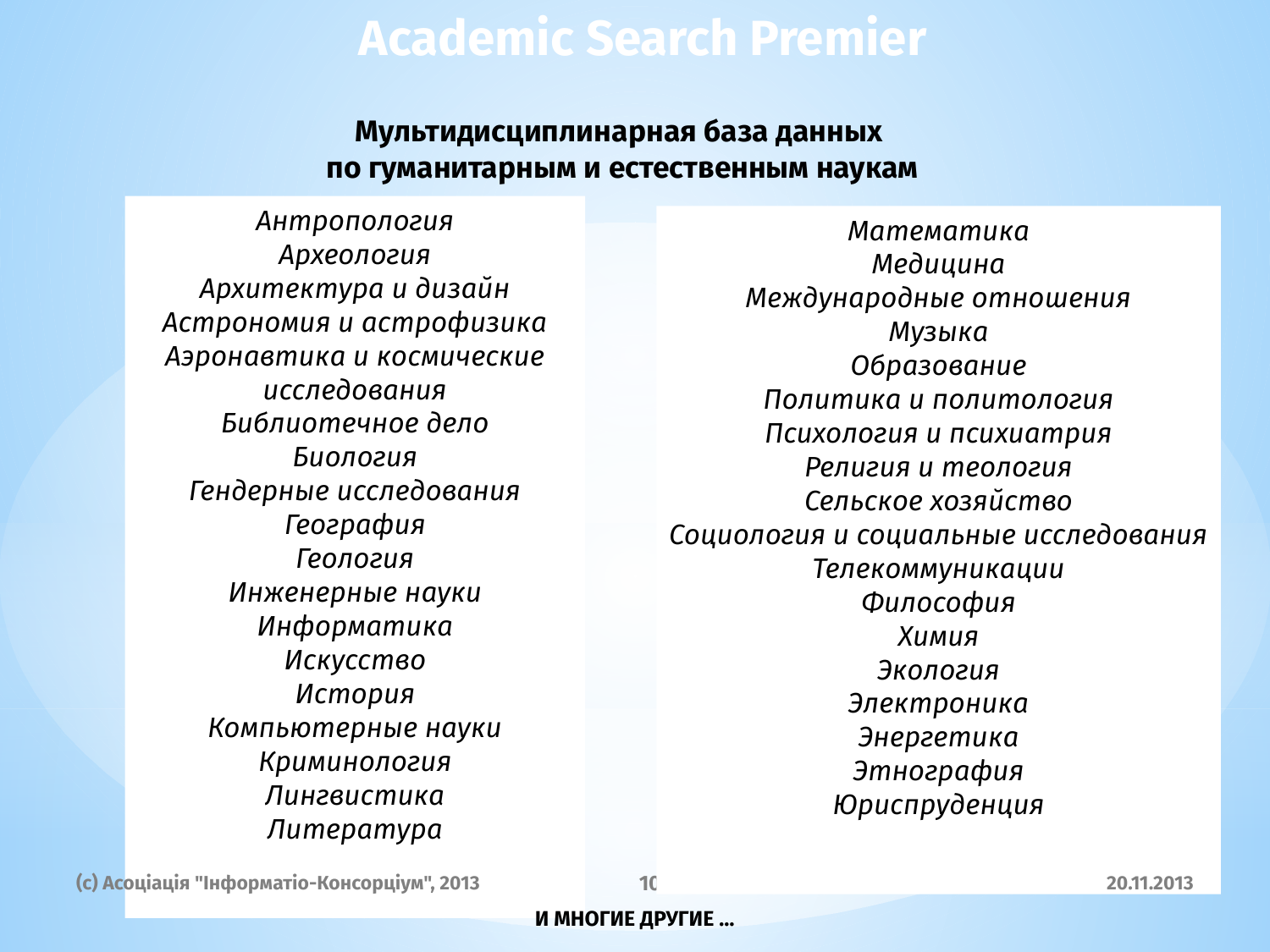

Academic Search Premier
Мультидисциплинарная база данных
 по гуманитарным и естественным наукам
Антропология
Археология
Архитектура и дизайн
Астрономия и астрофизика
Аэронавтика и космические исследования
Библиотечное дело
Биология
Гендерные исследования
География
Геология
Инженерные науки
Информатика
Искусство
История
Компьютерные науки
Криминология
Лингвистика
Литература

Математика
Медицина
Международные отношения
Музыка
Образование
Политика и политология
Психология и психиатрия
Религия и теология
Сельское хозяйство
Социология и социальные исследования
Телекоммуникации
Философия
Химия
Экология
Электроника
Энергетика
Этнография
Юриспруденция

(c) Асоціація "Інформатіо-Консорціум", 2013
106
20.11.2013
И МНОГИЕ ДРУГИЕ …